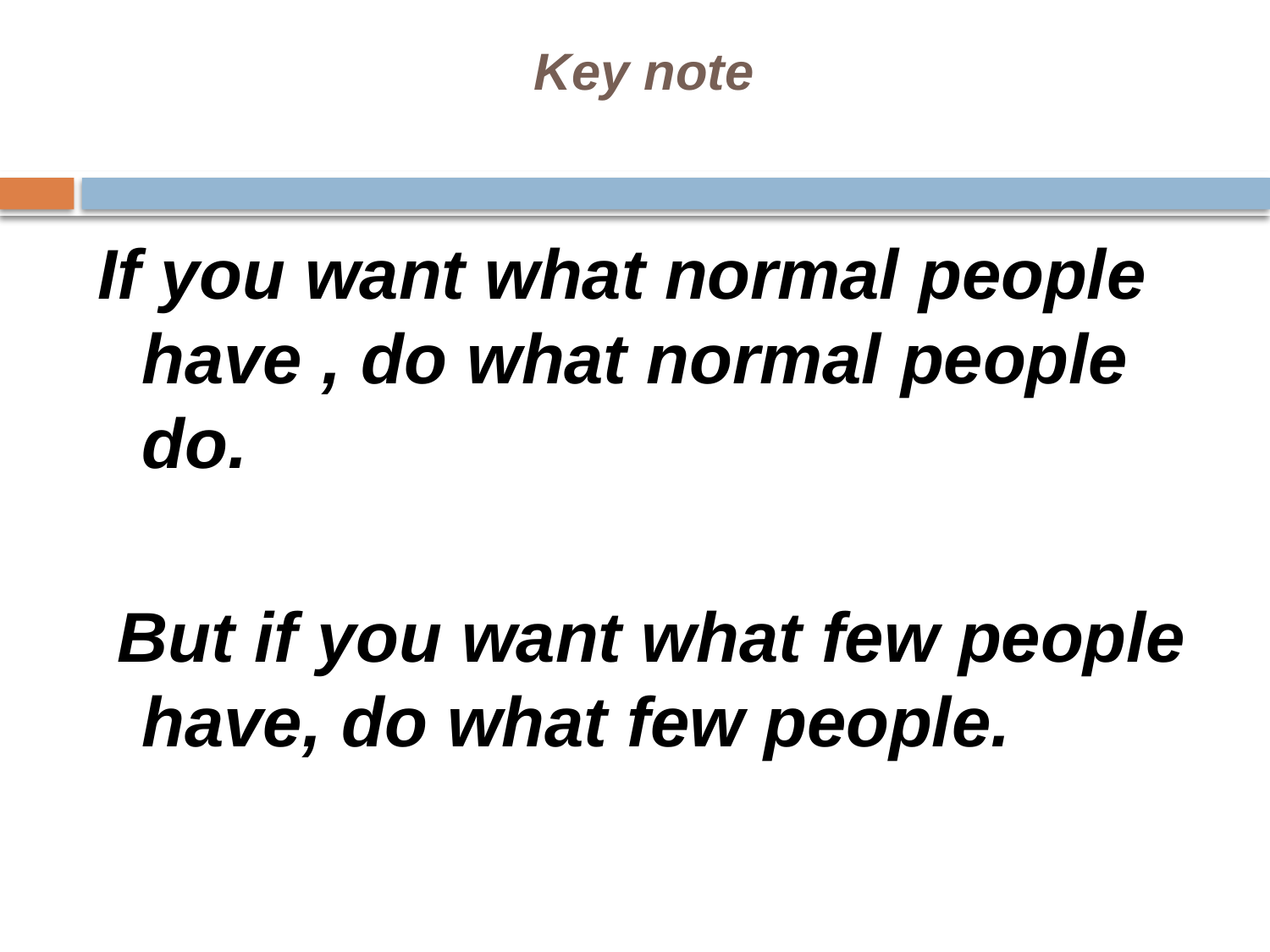

# Key note
If you want what normal people have , do what normal people do.

 But if you want what few people have, do what few people.